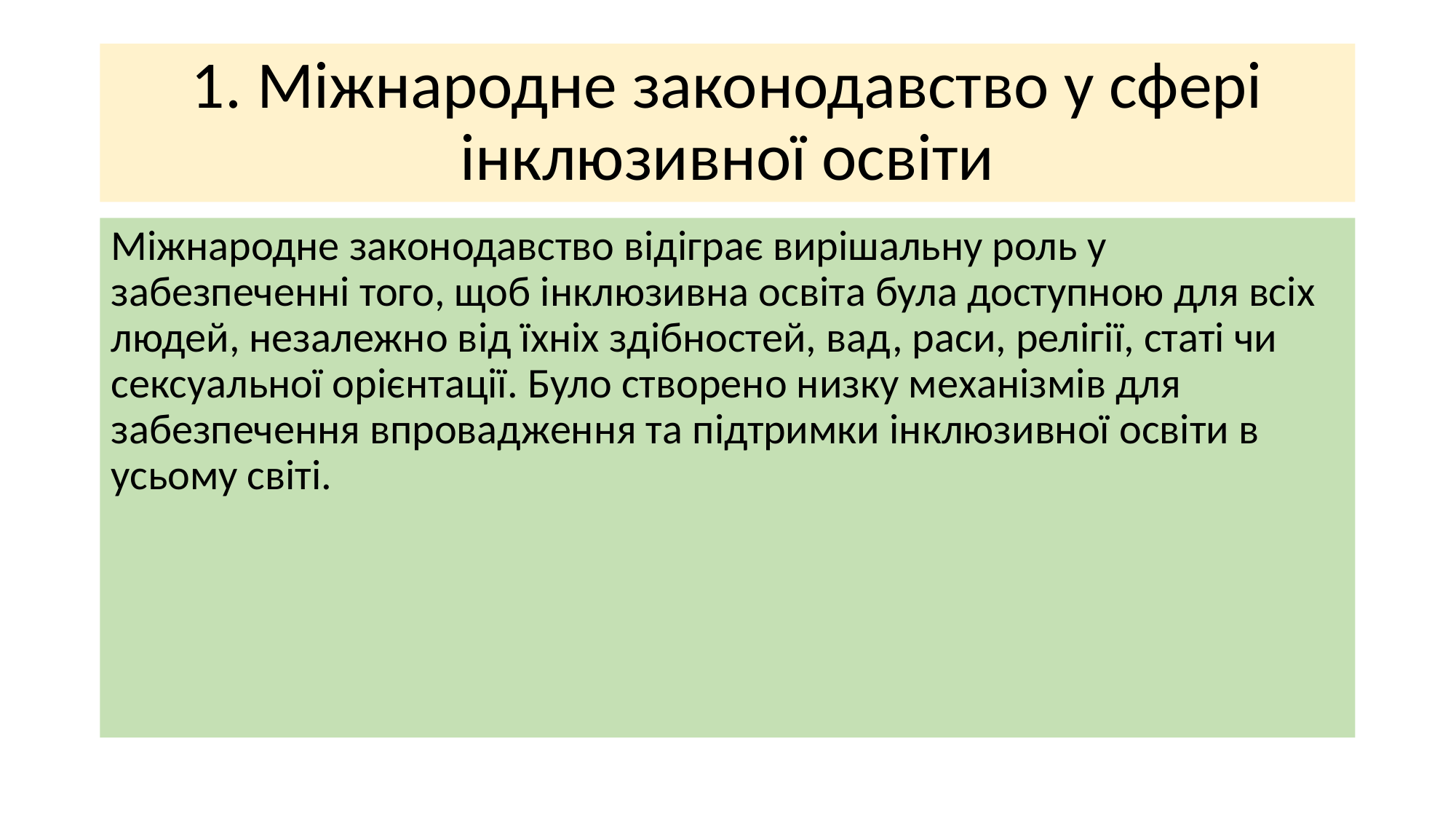

# 1. Міжнародне законодавство у сфері інклюзивної освіти
Міжнародне законодавство відіграє вирішальну роль у забезпеченні того, щоб інклюзивна освіта була доступною для всіх людей, незалежно від їхніх здібностей, вад, раси, релігії, статі чи сексуальної орієнтації. Було створено низку механізмів для забезпечення впровадження та підтримки інклюзивної освіти в усьому світі.